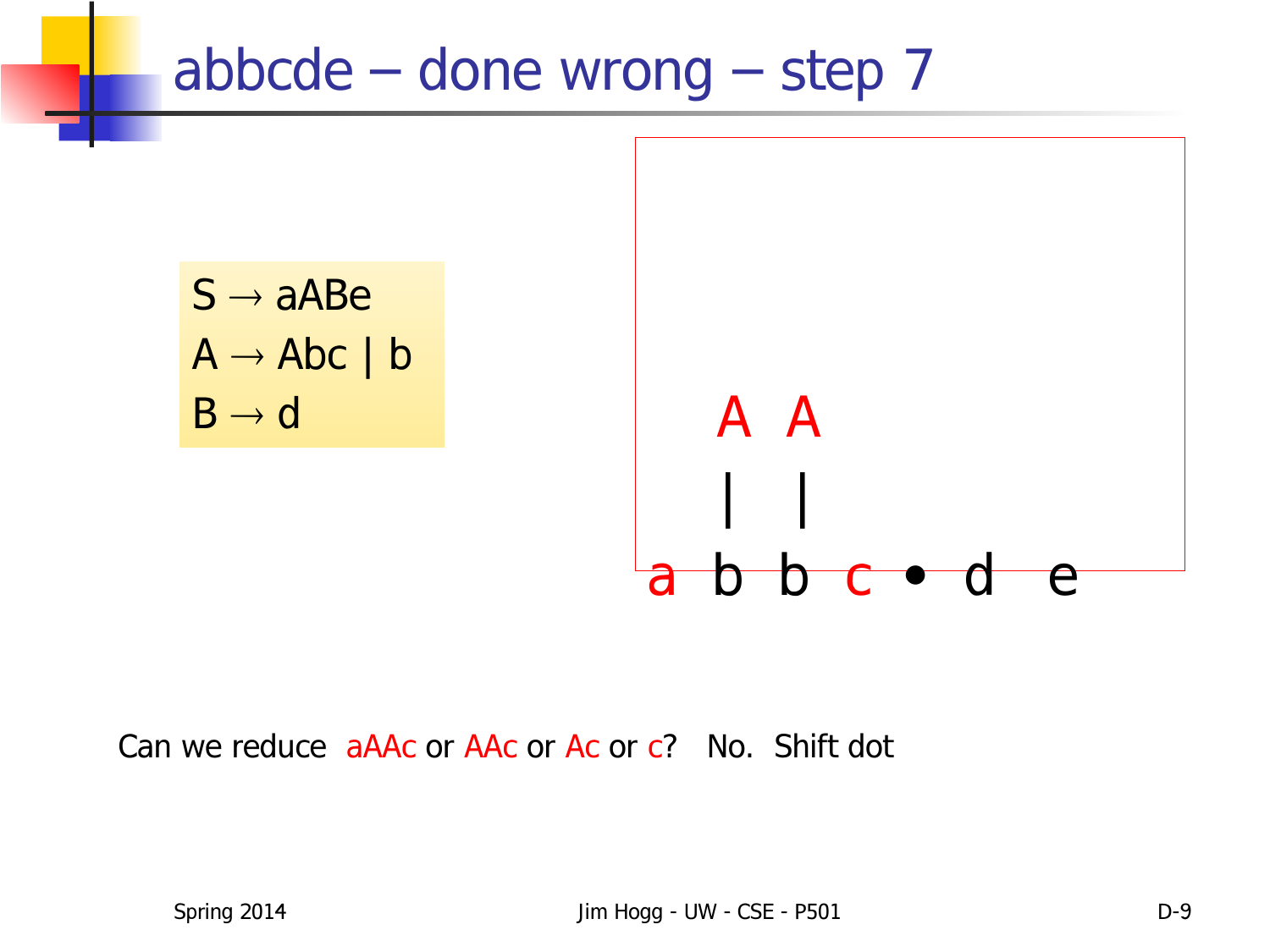

# abbcde – done wrong – step 7

    A  A
    |   |
a  b  b  c  •  d   e
S → aABe
A → Abc | b
B → d
Can we reduce  aAAc or AAc or Ac or c?   No.  Shift dot
Spring 2014
Jim Hogg - UW - CSE - P501
D-9